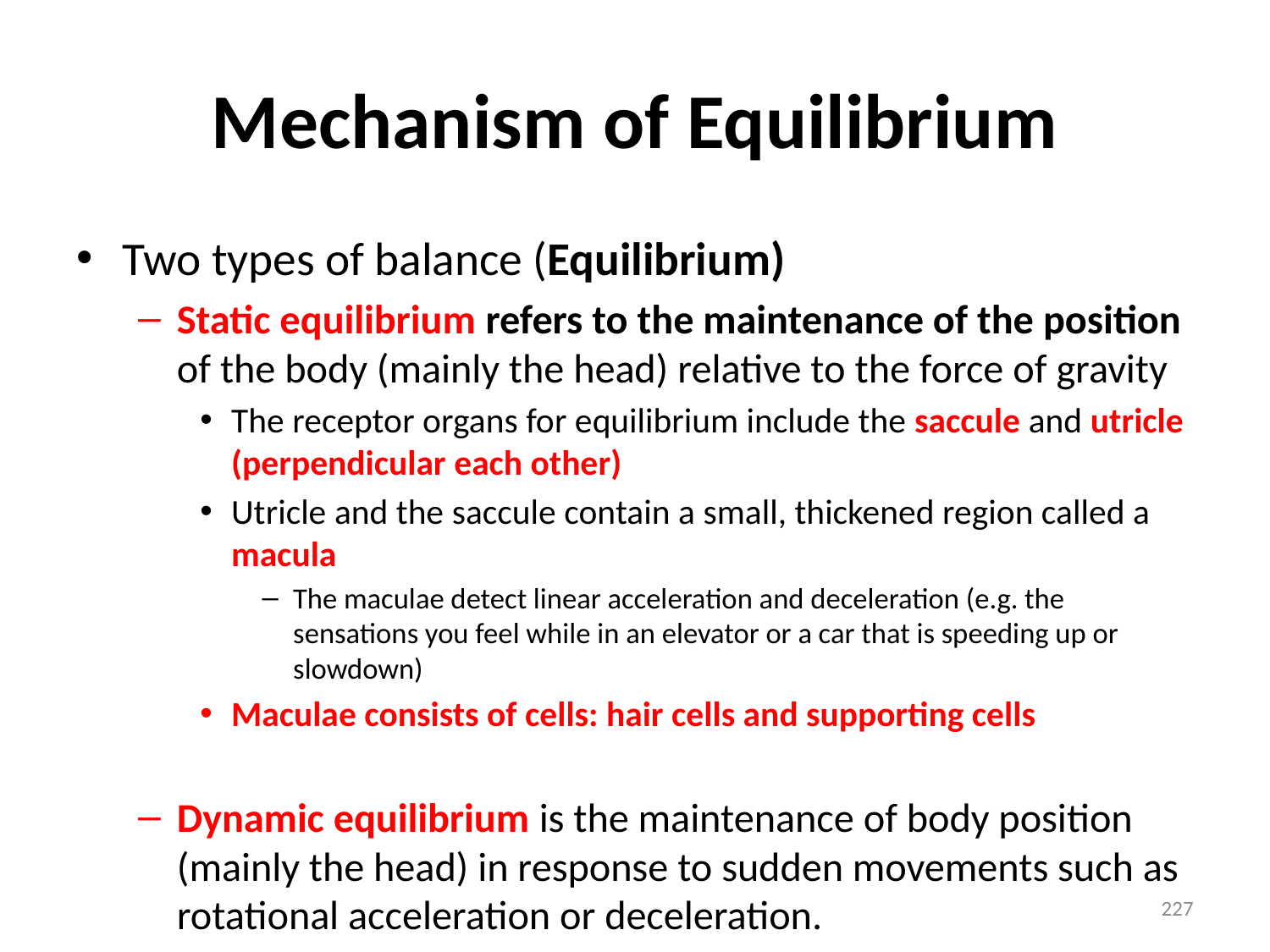

# Mechanism of Equilibrium
Two types of balance (Equilibrium)
Static equilibrium refers to the maintenance of the position of the body (mainly the head) relative to the force of gravity
The receptor organs for equilibrium include the saccule and utricle (perpendicular each other)
Utricle and the saccule contain a small, thickened region called a macula
The maculae detect linear acceleration and deceleration (e.g. the sensations you feel while in an elevator or a car that is speeding up or slowdown)
Maculae consists of cells: hair cells and supporting cells

Dynamic equilibrium is the maintenance of body position (mainly the head) in response to sudden movements such as rotational acceleration or deceleration.
227